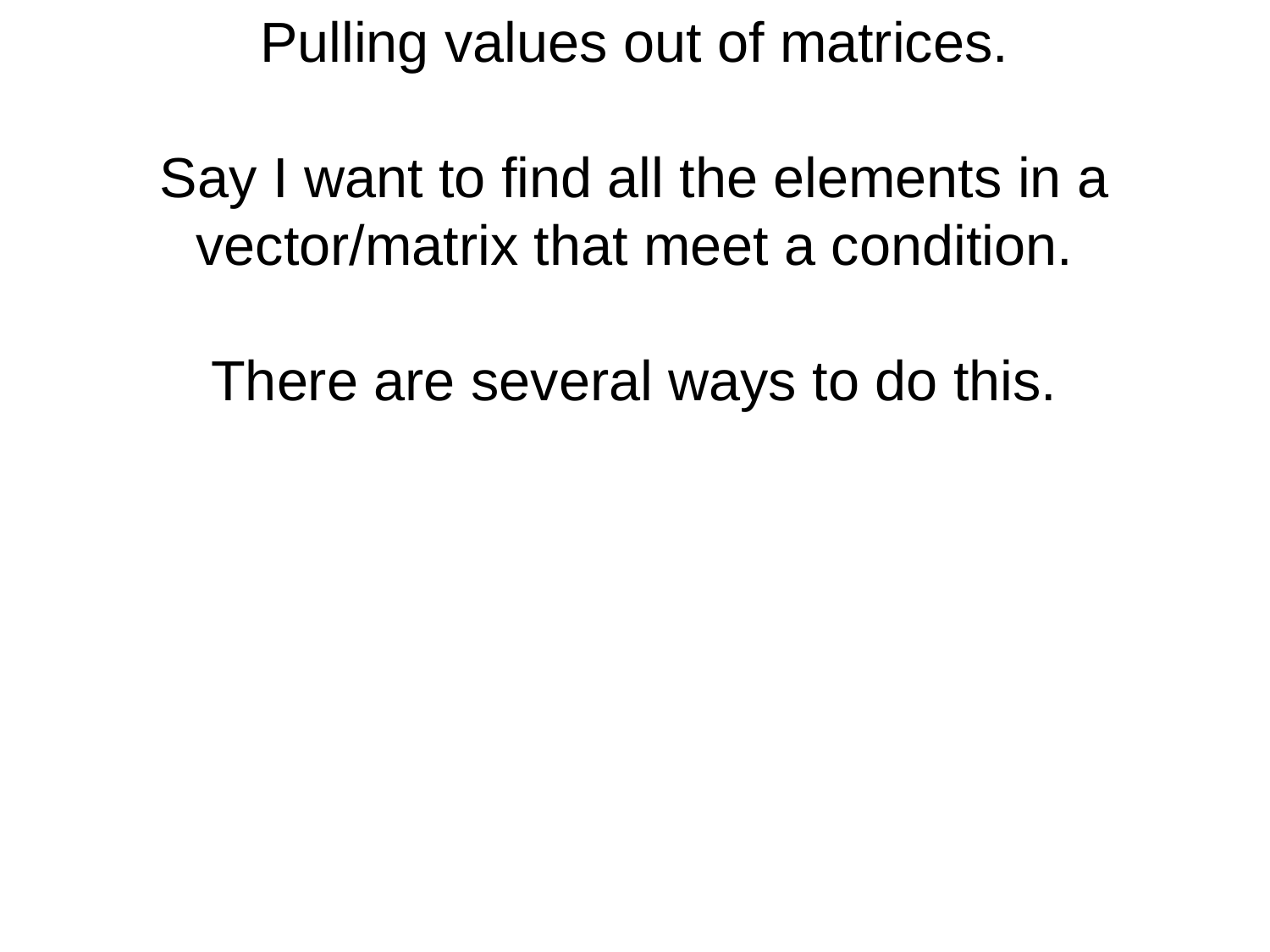

Pulling values out of matrices.

Say I want to find all the elements in a vector/matrix that meet a condition.

There are several ways to do this.